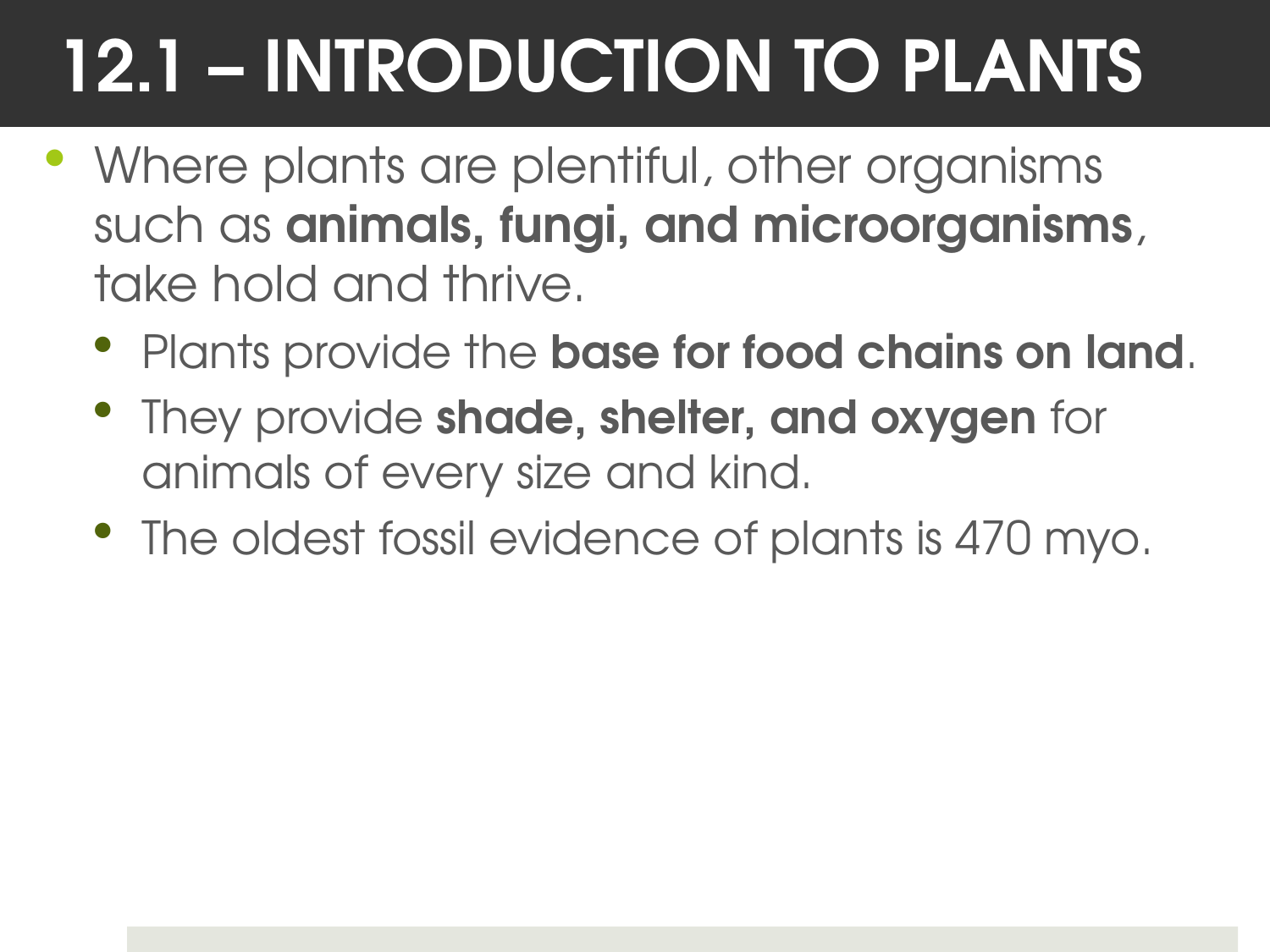

# 12.1 – INTRODUCTION TO PLANTS
Where plants are plentiful, other organisms such as animals, fungi, and microorganisms, take hold and thrive.
Plants provide the base for food chains on land.
They provide shade, shelter, and oxygen for animals of every size and kind.
The oldest fossil evidence of plants is 470 myo.